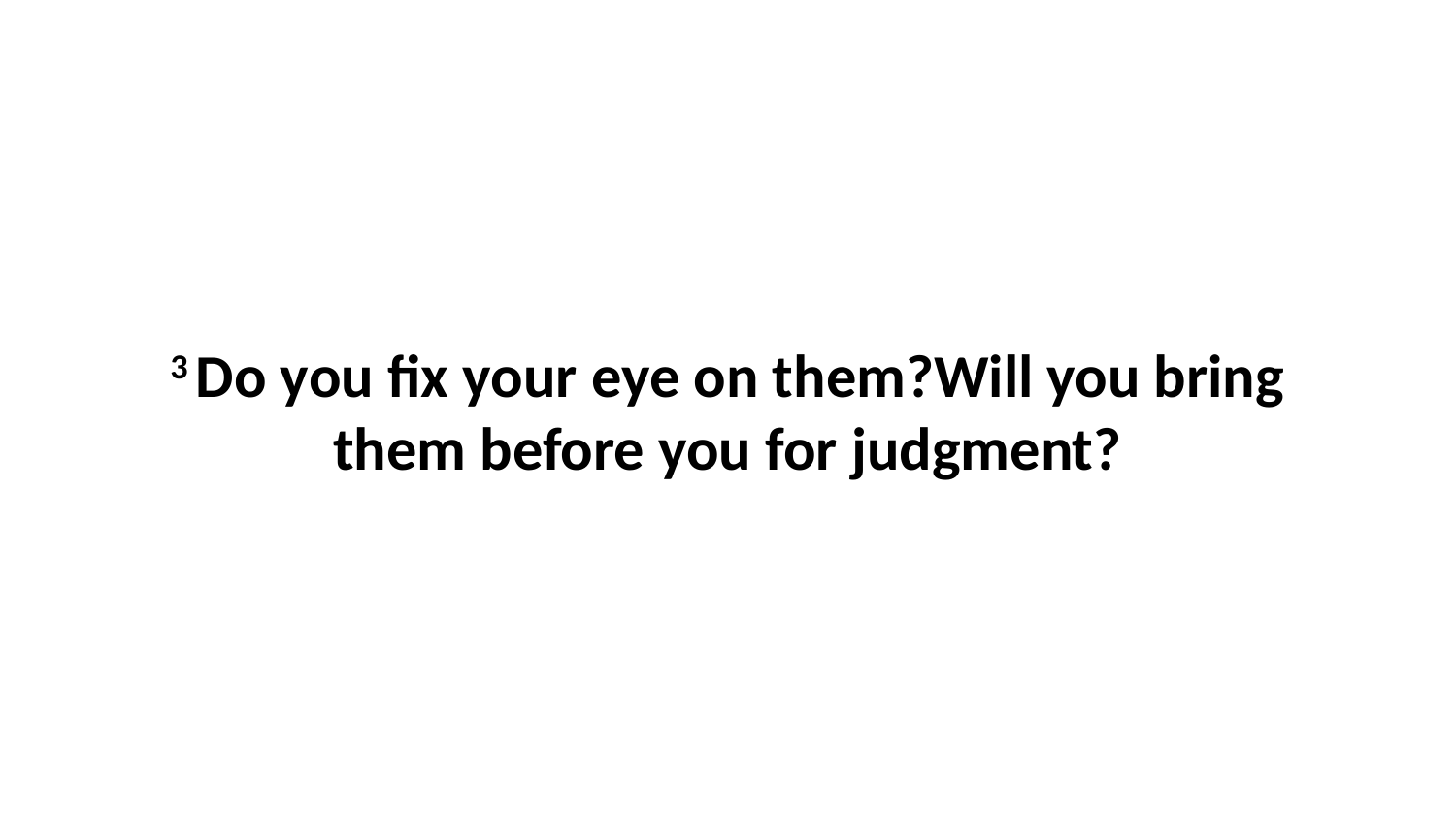

3 Do you fix your eye on them?Will you bring them before you for judgment?